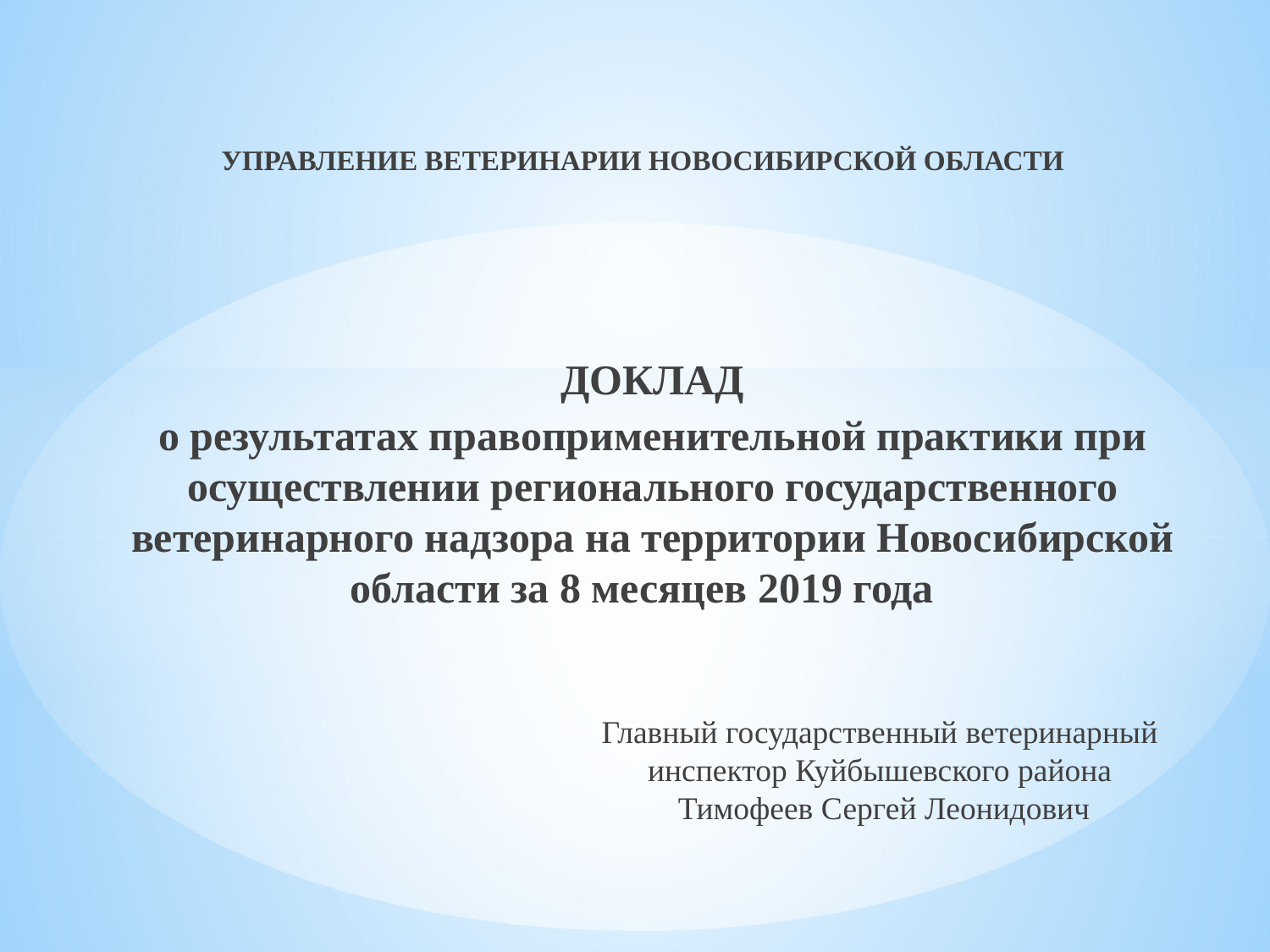

# УПРАВЛЕНИЕ ВЕТЕРИНАРИИ НОВОСИБИРСКОЙ ОБЛАСТИ
ДОКЛАД
о результатах правоприменительной практики при осуществлении регионального государственного ветеринарного надзора на территории Новосибирской области за 8 месяцев 2019 года

Главный государственный ветеринарный инспектор Куйбышевского района
 Тимофеев Сергей Леонидович